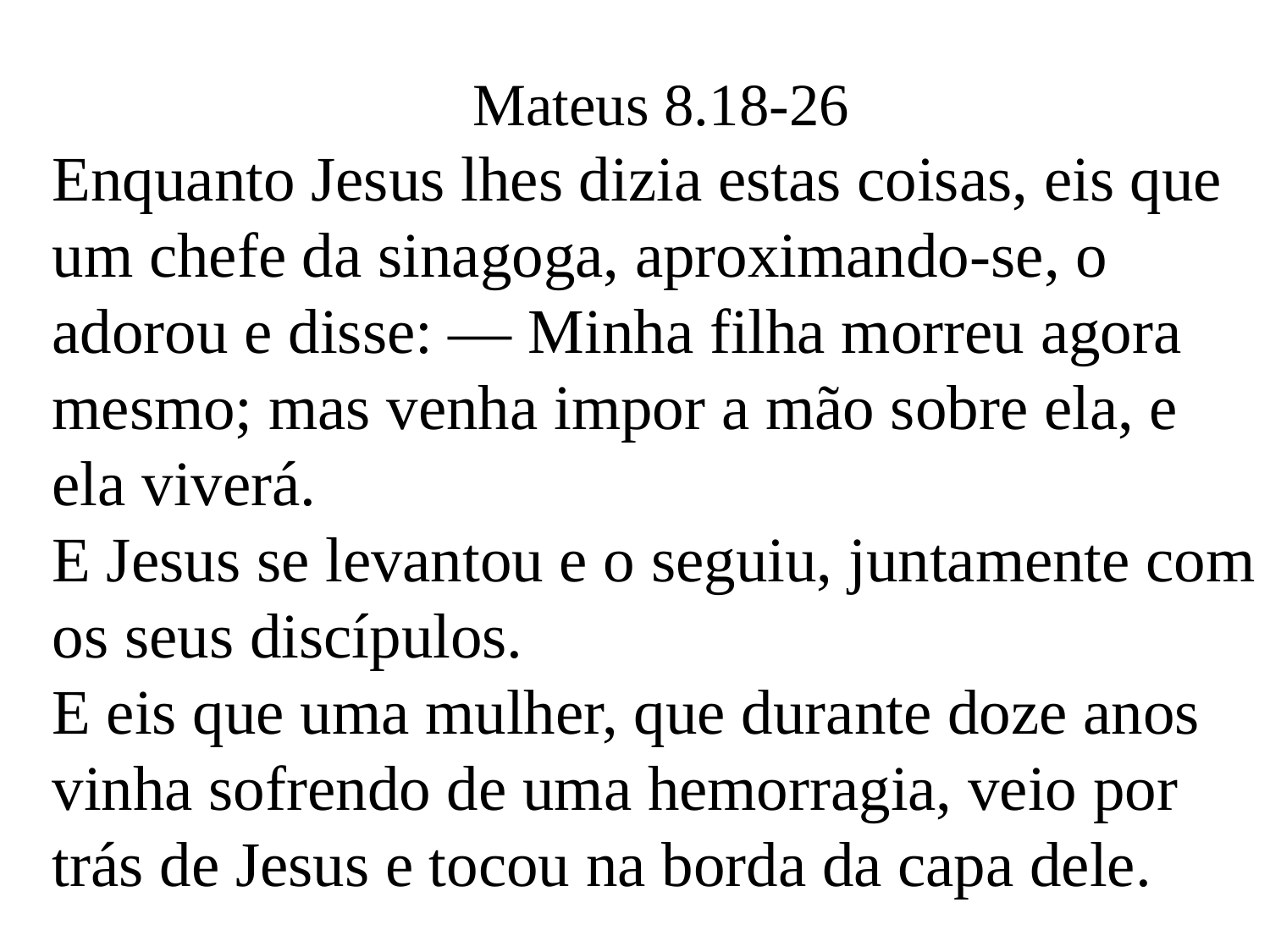

Mateus 8.18-26
Enquanto Jesus lhes dizia estas coisas, eis que um chefe da sinagoga, aproximando-se, o adorou e disse: — Minha filha morreu agora mesmo; mas venha impor a mão sobre ela, e ela viverá.
E Jesus se levantou e o seguiu, juntamente com os seus discípulos.
E eis que uma mulher, que durante doze anos vinha sofrendo de uma hemorragia, veio por trás de Jesus e tocou na borda da capa dele.